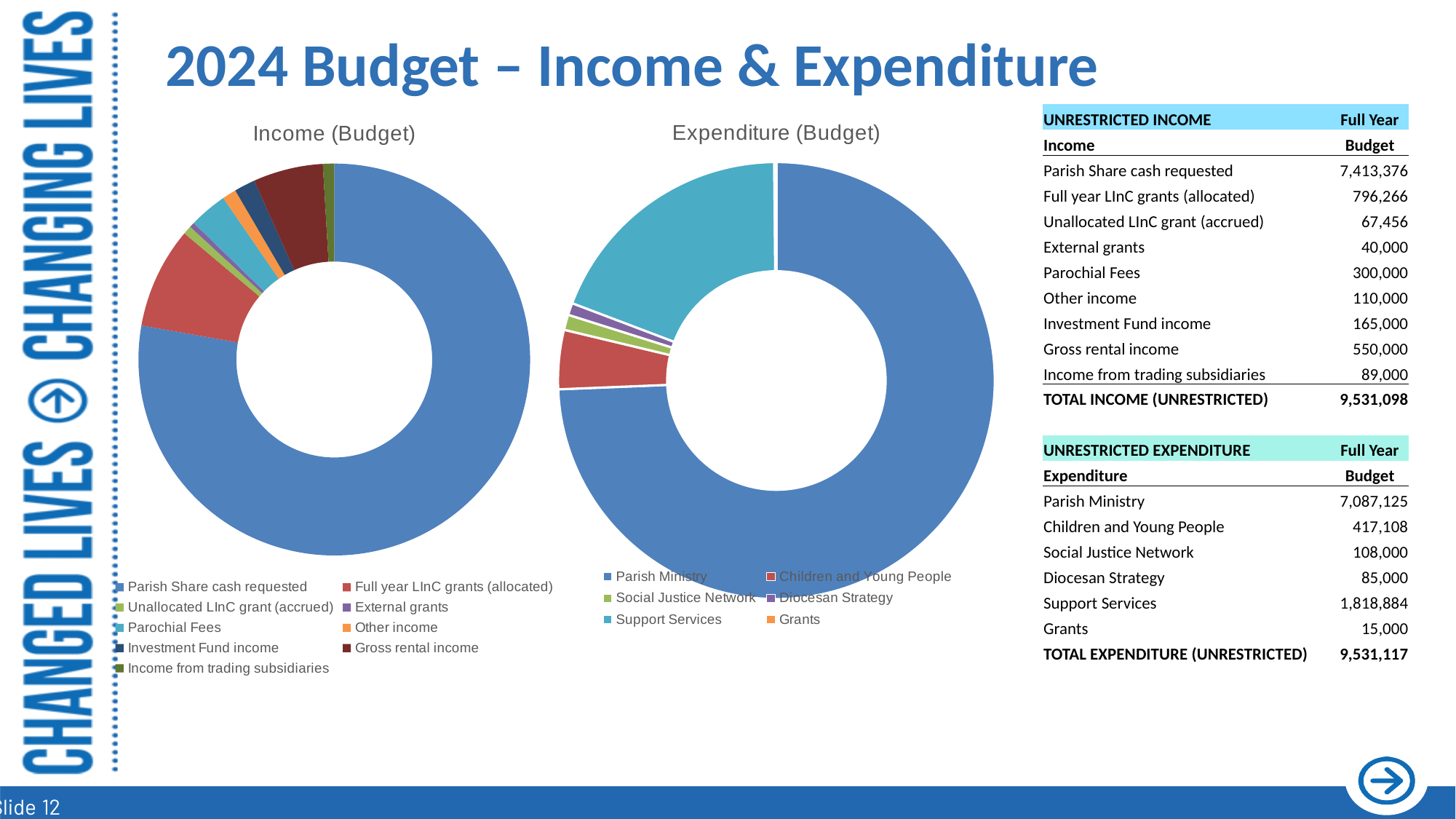

Slide
12
# 2024 Budget – Income & Expenditure

### Chart: Income (Budget)

| Category | Budget |
|---|---|
| Parish Share cash requested | 7413376.0 |
| Full year LInC grants (allocated) | 796266.0 |
| Unallocated LInC grant (accrued) | 67456.0 |
| External grants | 40000.0 |
| Parochial Fees | 300000.0 |
| Other income | 110000.0 |
| Investment Fund income | 165000.0 |
| Gross rental income | 550000.0 |
| Income from trading subsidiaries | 89000.0 |

### Chart: Expenditure (Budget)

| Category | Budget |
|---|---|
| Parish Ministry | 7087125.0 |
| Children and Young People | 417108.0 |
| Social Justice Network | 108000.0 |
| Diocesan Strategy | 85000.0 |
| Support Services | 1818884.0 |
| Grants | 15000.0 |
| UNRESTRICTED INCOME | Full Year |
| --- | --- |
| Income | Budget |
| Parish Share cash requested | 7,413,376 |
| Full year LInC grants (allocated) | 796,266 |
| Unallocated LInC grant (accrued) | 67,456 |
| External grants | 40,000 |
| Parochial Fees | 300,000 |
| Other income | 110,000 |
| Investment Fund income | 165,000 |
| Gross rental income | 550,000 |
| Income from trading subsidiaries | 89,000 |
| TOTAL INCOME (UNRESTRICTED) | 9,531,098 |
|  |  |
| UNRESTRICTED EXPENDITURE | Full Year |
| Expenditure | Budget |
| Parish Ministry | 7,087,125 |
| Children and Young People | 417,108 |
| Social Justice Network | 108,000 |
| Diocesan Strategy | 85,000 |
| Support Services | 1,818,884 |
| Grants | 15,000 |
| TOTAL EXPENDITURE (UNRESTRICTED) | 9,531,117 |